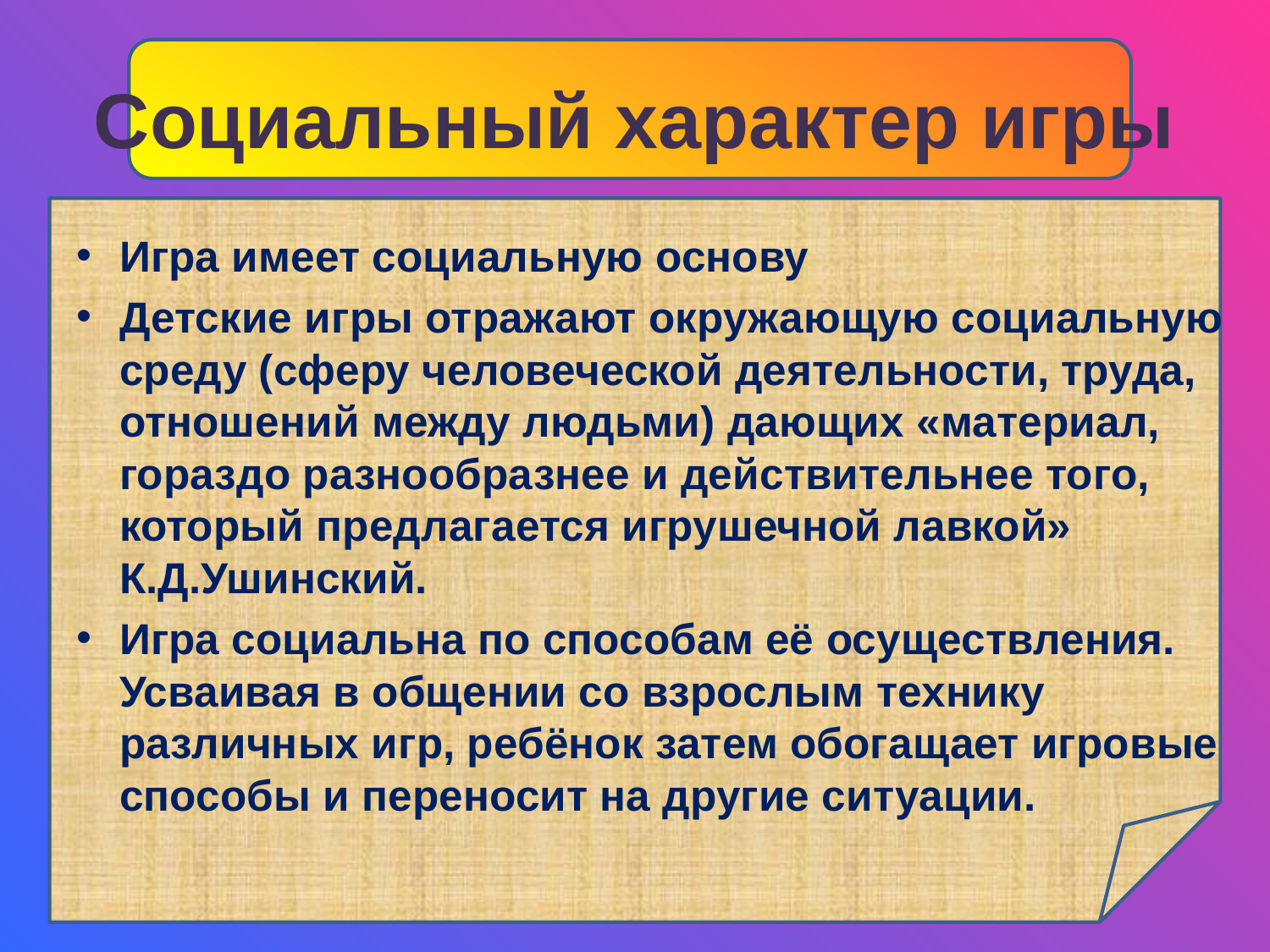

# Социальный характер игры

Игра имеет социальную основу
Детские игры отражают окружающую социальную среду (сферу человеческой деятельности, труда, отношений между людьми) дающих «материал, гораздо разнообразнее и действительнее того, который предлагается игрушечной лавкой» К.Д.Ушинский.
Игра социальна по способам её осуществления. Усваивая в общении со взрослым технику различных игр, ребёнок затем обогащает игровые способы и переносит на другие ситуации.